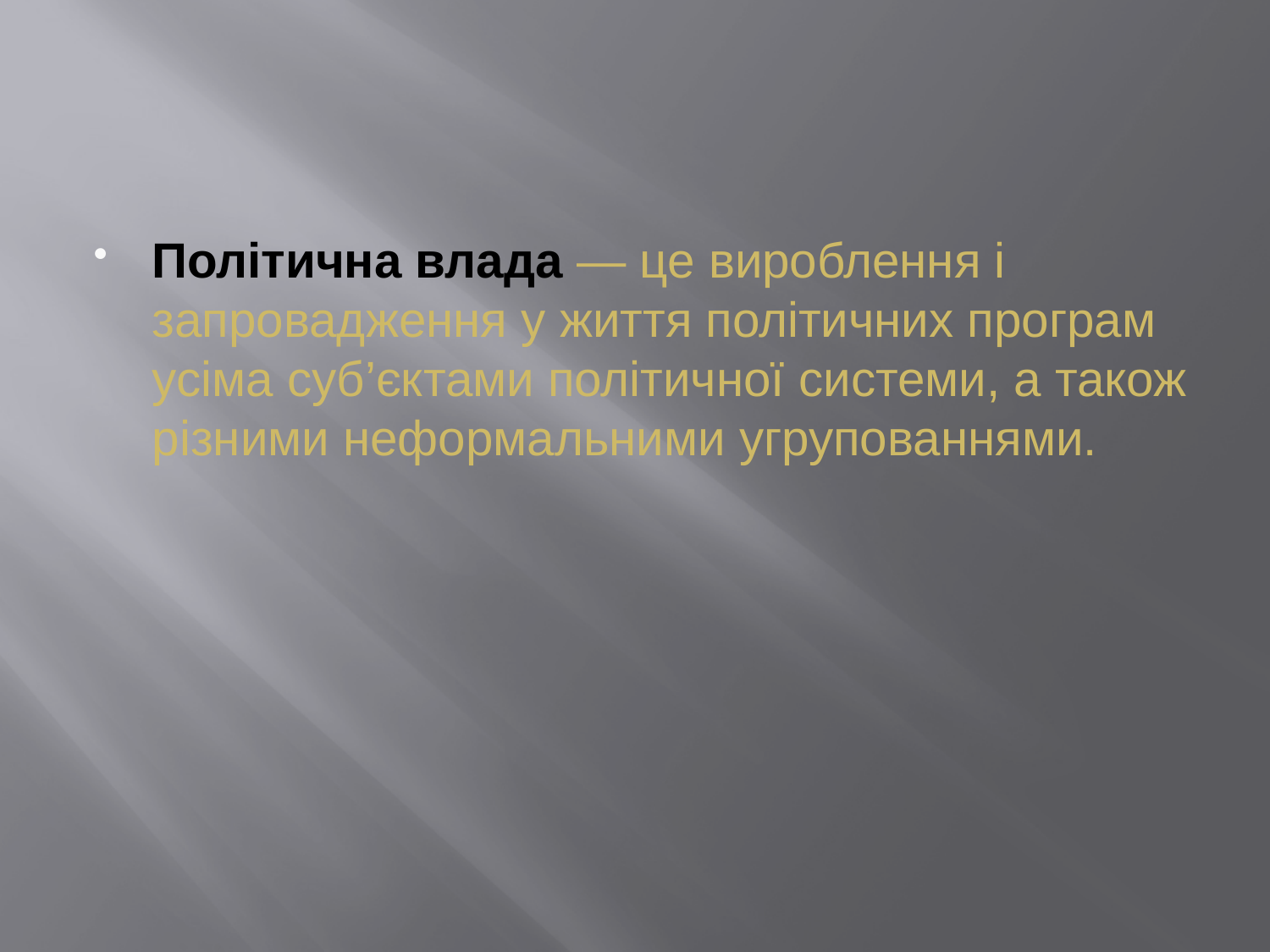

Політична влада — це вироблення і запровадження у життя політичних програм усіма суб’єктами політичної системи, а також різними неформальними угрупованнями.